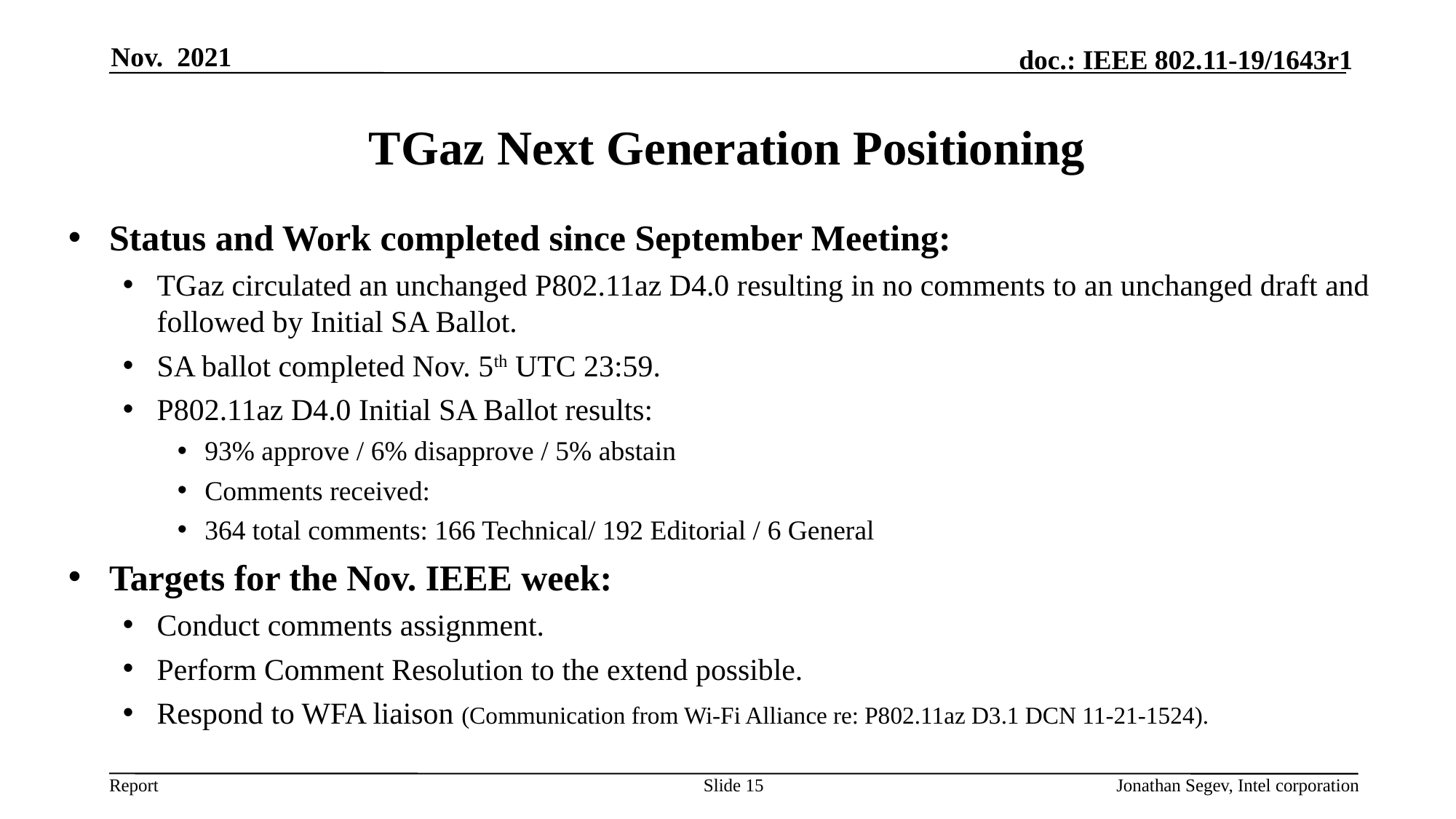

Nov.  2021
# TGaz Next Generation Positioning
Status and Work completed since September Meeting:
TGaz circulated an unchanged P802.11az D4.0 resulting in no comments to an unchanged draft and followed by Initial SA Ballot.
SA ballot completed Nov. 5th UTC 23:59.
P802.11az D4.0 Initial SA Ballot results:
93% approve / 6% disapprove / 5% abstain
Comments received:
364 total comments: 166 Technical/ 192 Editorial / 6 General
Targets for the Nov. IEEE week:
Conduct comments assignment.
Perform Comment Resolution to the extend possible.
Respond to WFA liaison (Communication from Wi-Fi Alliance re: P802.11az D3.1 DCN 11-21-1524).
Slide 15
Jonathan Segev, Intel corporation